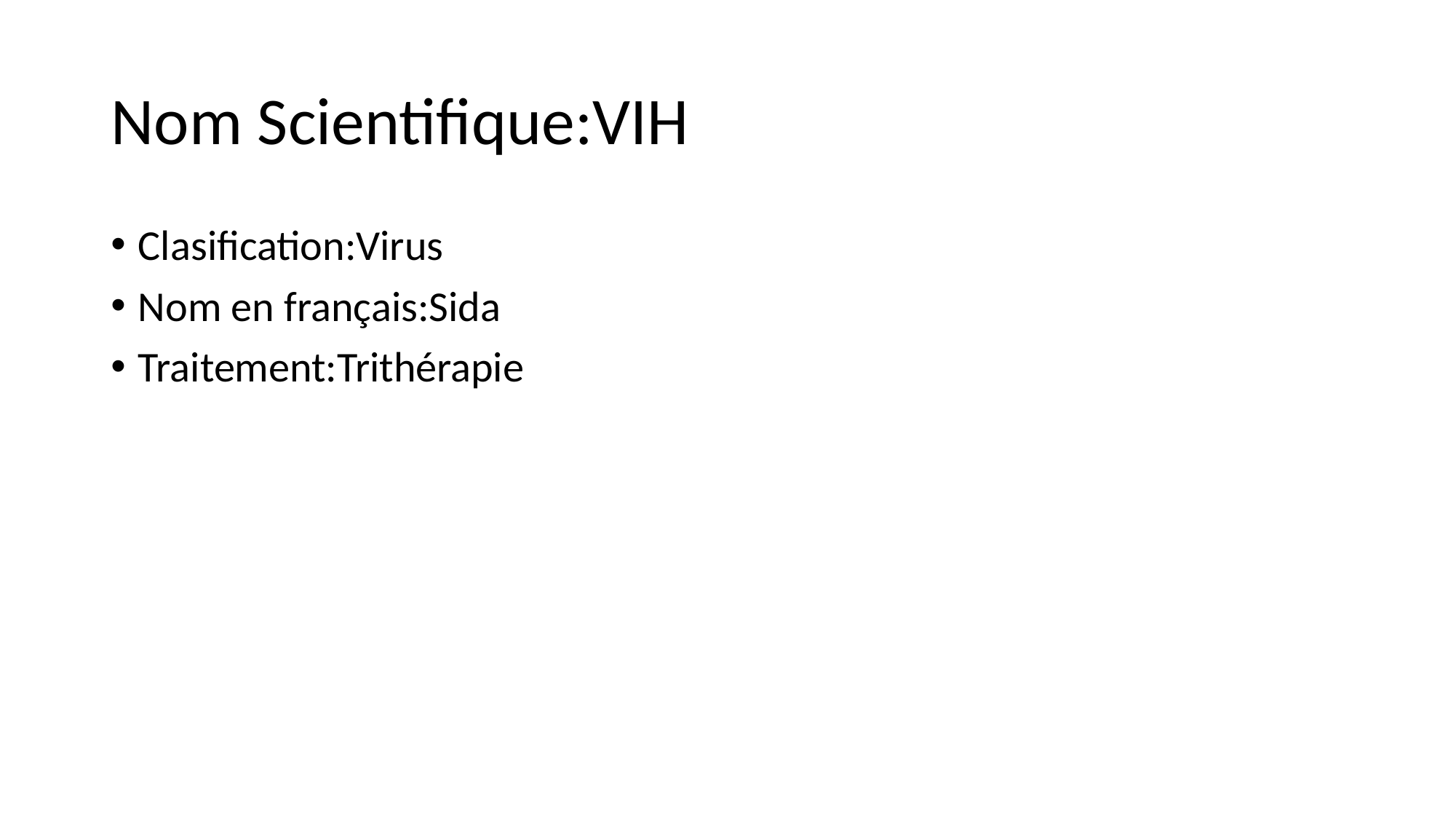

# Nom Scientifique:VIH
Clasification:Virus
Nom en français:Sida
Traitement:Trithérapie